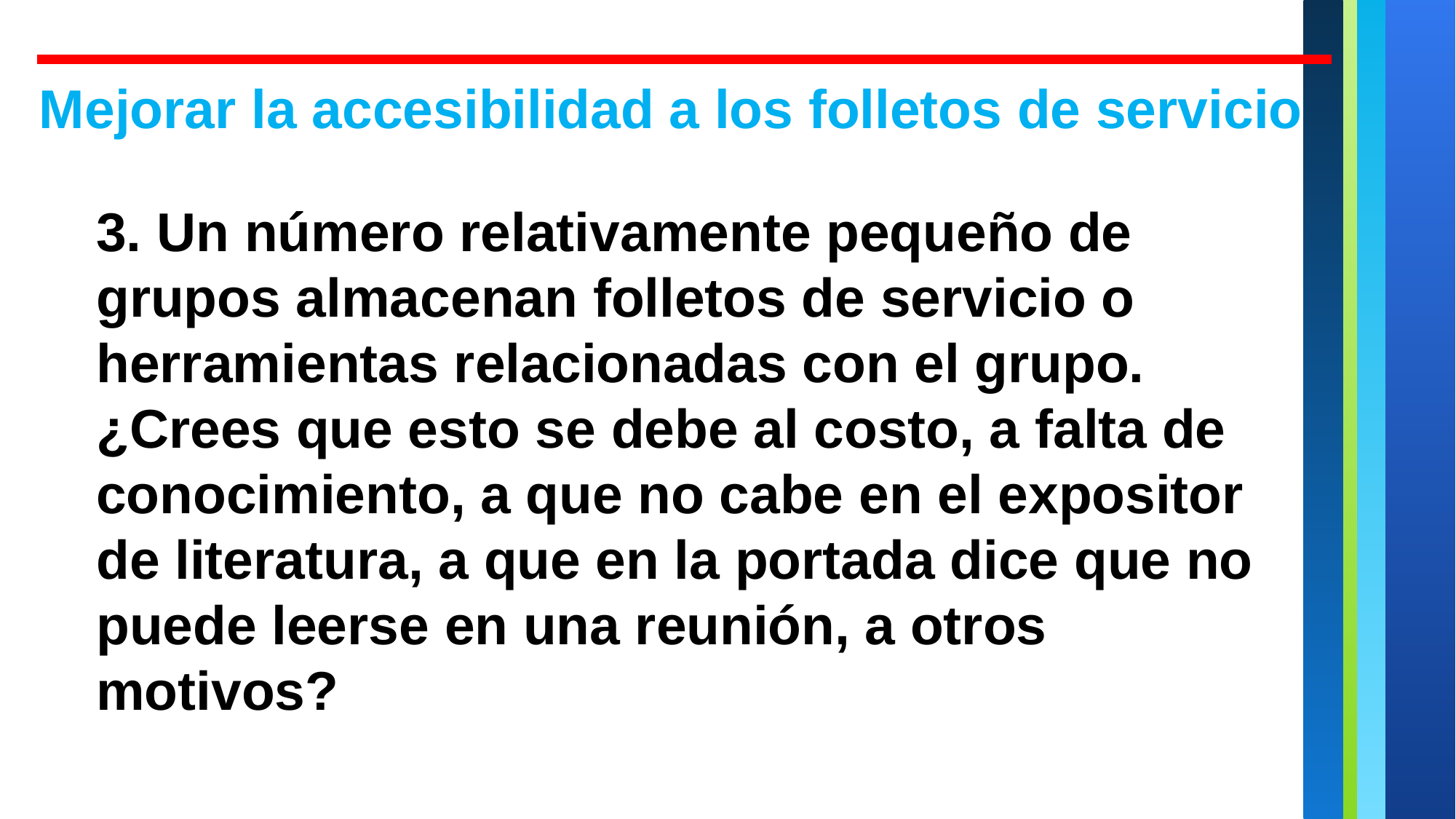

Mejorar la accesibilidad a los folletos de servicio
3. Un número relativamente pequeño de grupos almacenan folletos de servicio o herramientas relacionadas con el grupo. ¿Crees que esto se debe al costo, a falta de conocimiento, a que no cabe en el expositor de literatura, a que en la portada dice que no puede leerse en una reunión, a otros motivos?